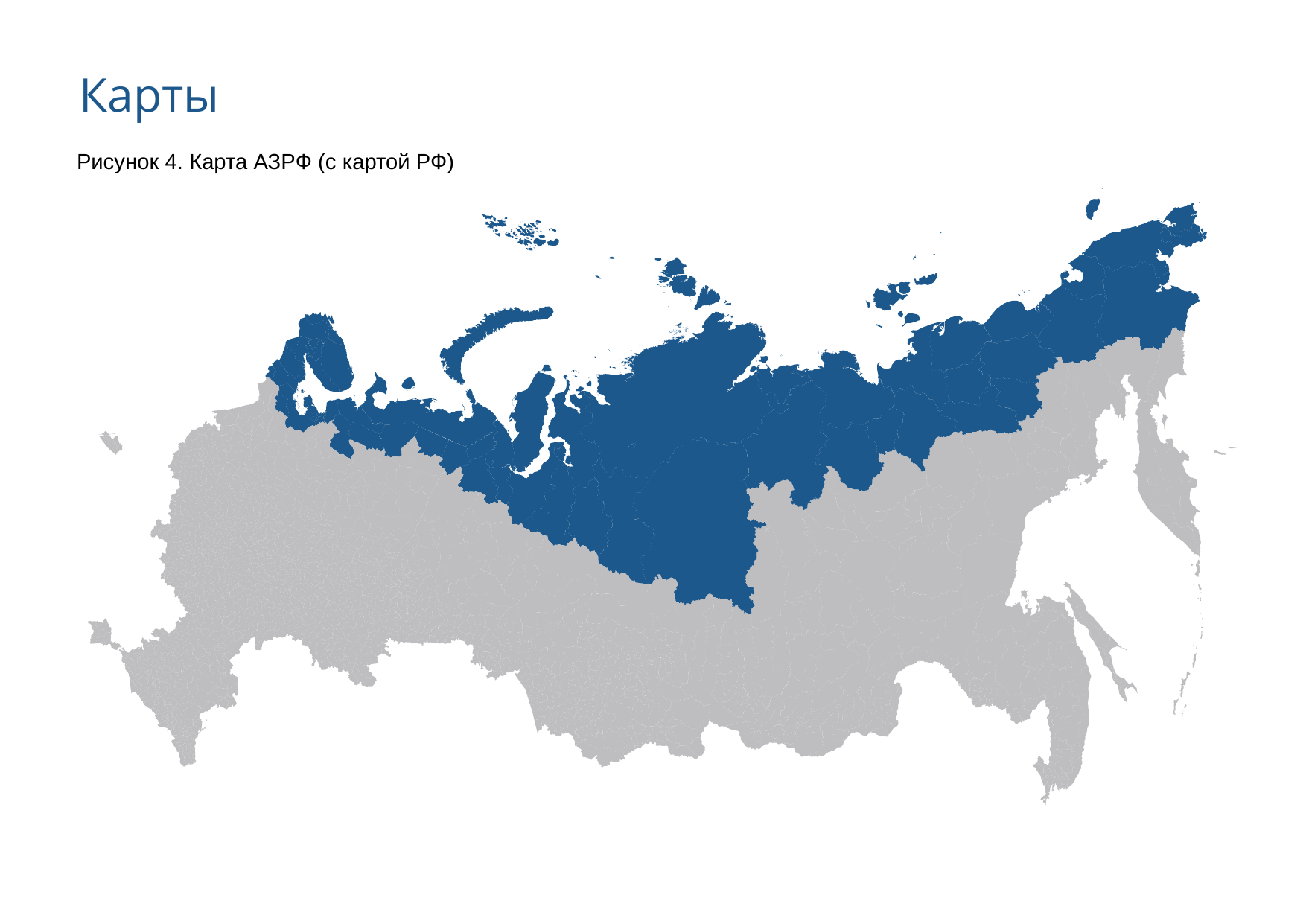

# Карты
Рисунок 4. Карта АЗРФ (с картой РФ)